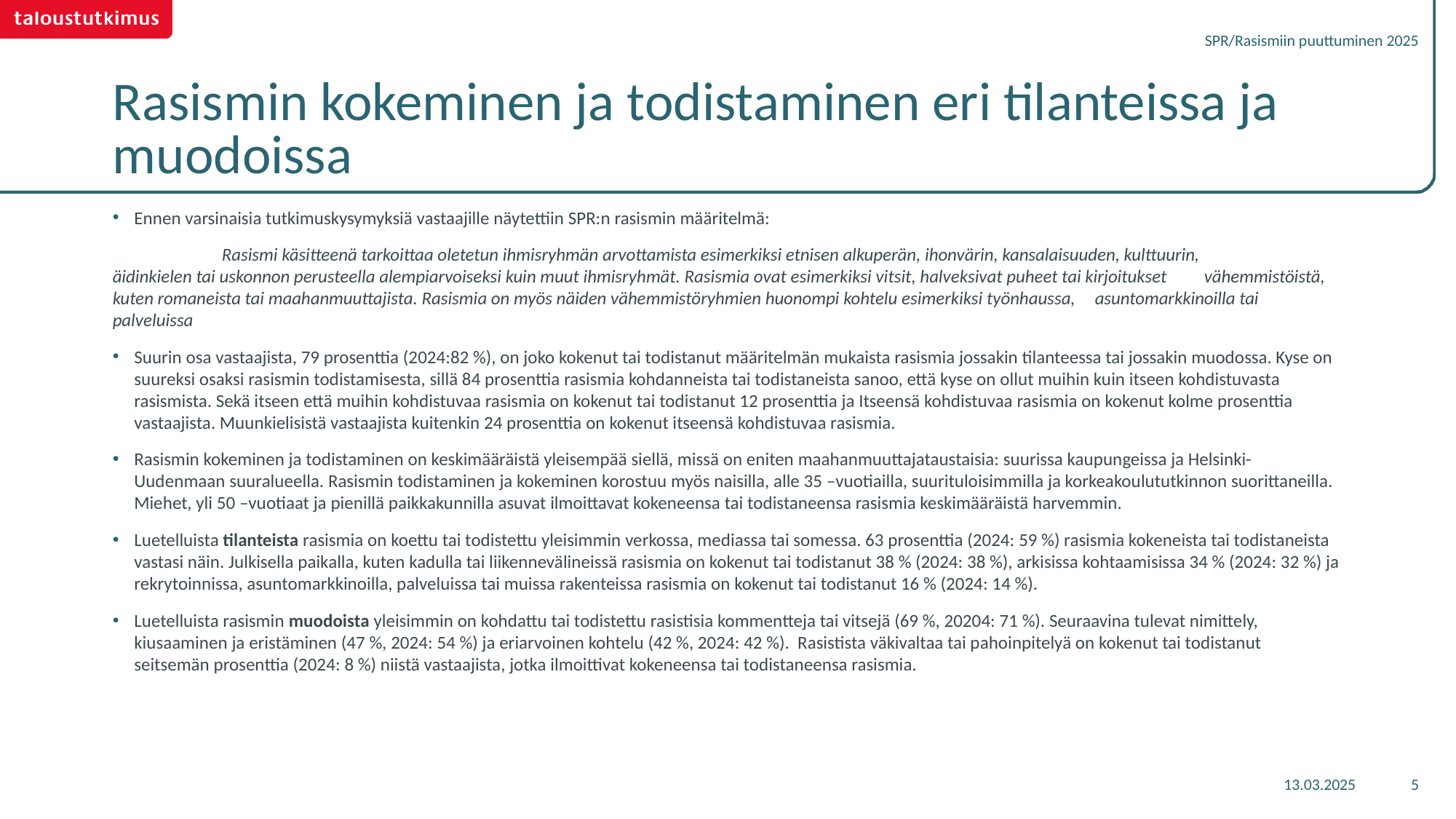

SPR/Rasismiin puuttuminen 2025
# Rasismin kokeminen ja todistaminen eri tilanteissa ja muodoissa
Ennen varsinaisia tutkimuskysymyksiä vastaajille näytettiin SPR:n rasismin määritelmä:
	Rasismi käsitteenä tarkoittaa oletetun ihmisryhmän arvottamista esimerkiksi etnisen alkuperän, ihonvärin, kansalaisuuden, kulttuurin, 	äidinkielen tai uskonnon perusteella alempiarvoiseksi kuin muut ihmisryhmät. Rasismia ovat esimerkiksi vitsit, halveksivat puheet tai kirjoitukset 	vähemmistöistä, kuten romaneista tai maahanmuuttajista. Rasismia on myös näiden vähemmistöryhmien huonompi kohtelu esimerkiksi työnhaussa, 	asuntomarkkinoilla tai palveluissa
Suurin osa vastaajista, 79 prosenttia (2024:82 %), on joko kokenut tai todistanut määritelmän mukaista rasismia jossakin tilanteessa tai jossakin muodossa. Kyse on suureksi osaksi rasismin todistamisesta, sillä 84 prosenttia rasismia kohdanneista tai todistaneista sanoo, että kyse on ollut muihin kuin itseen kohdistuvasta rasismista. Sekä itseen että muihin kohdistuvaa rasismia on kokenut tai todistanut 12 prosenttia ja Itseensä kohdistuvaa rasismia on kokenut kolme prosenttia vastaajista. Muunkielisistä vastaajista kuitenkin 24 prosenttia on kokenut itseensä kohdistuvaa rasismia.
Rasismin kokeminen ja todistaminen on keskimääräistä yleisempää siellä, missä on eniten maahanmuuttajataustaisia: suurissa kaupungeissa ja Helsinki-Uudenmaan suuralueella. Rasismin todistaminen ja kokeminen korostuu myös naisilla, alle 35 –vuotiailla, suurituloisimmilla ja korkeakoulututkinnon suorittaneilla. Miehet, yli 50 –vuotiaat ja pienillä paikkakunnilla asuvat ilmoittavat kokeneensa tai todistaneensa rasismia keskimääräistä harvemmin.
Luetelluista tilanteista rasismia on koettu tai todistettu yleisimmin verkossa, mediassa tai somessa. 63 prosenttia (2024: 59 %) rasismia kokeneista tai todistaneista vastasi näin. Julkisella paikalla, kuten kadulla tai liikennevälineissä rasismia on kokenut tai todistanut 38 % (2024: 38 %), arkisissa kohtaamisissa 34 % (2024: 32 %) ja rekrytoinnissa, asuntomarkkinoilla, palveluissa tai muissa rakenteissa rasismia on kokenut tai todistanut 16 % (2024: 14 %).
Luetelluista rasismin muodoista yleisimmin on kohdattu tai todistettu rasistisia kommentteja tai vitsejä (69 %, 20204: 71 %). Seuraavina tulevat nimittely, kiusaaminen ja eristäminen (47 %, 2024: 54 %) ja eriarvoinen kohtelu (42 %, 2024: 42 %).  Rasistista väkivaltaa tai pahoinpitelyä on kokenut tai todistanut seitsemän prosenttia (2024: 8 %) niistä vastaajista, jotka ilmoittivat kokeneensa tai todistaneensa rasismia.

13.03.2025
5